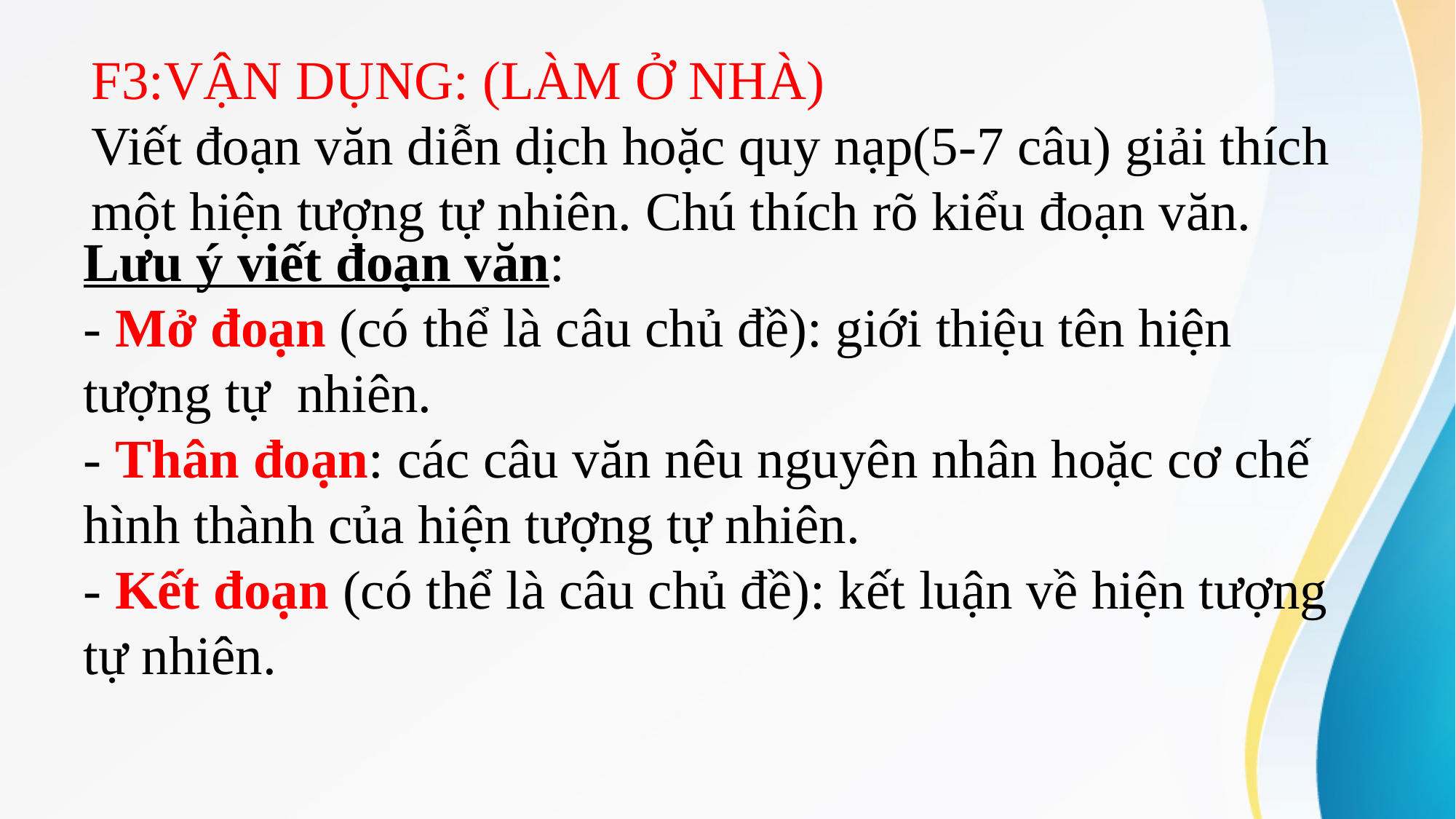

# F3:VẬN DỤNG: (LÀM Ở NHÀ) Viết đoạn văn diễn dịch hoặc quy nạp(5-7 câu) giải thích một hiện tượng tự nhiên. Chú thích rõ kiểu đoạn văn.
Lưu ý viết đoạn văn:
- Mở đoạn (có thể là câu chủ đề): giới thiệu tên hiện tượng tự  nhiên.
- Thân đoạn: các câu văn nêu nguyên nhân hoặc cơ chế hình thành của hiện tượng tự nhiên.
- Kết đoạn (có thể là câu chủ đề): kết luận về hiện tượng tự nhiên.